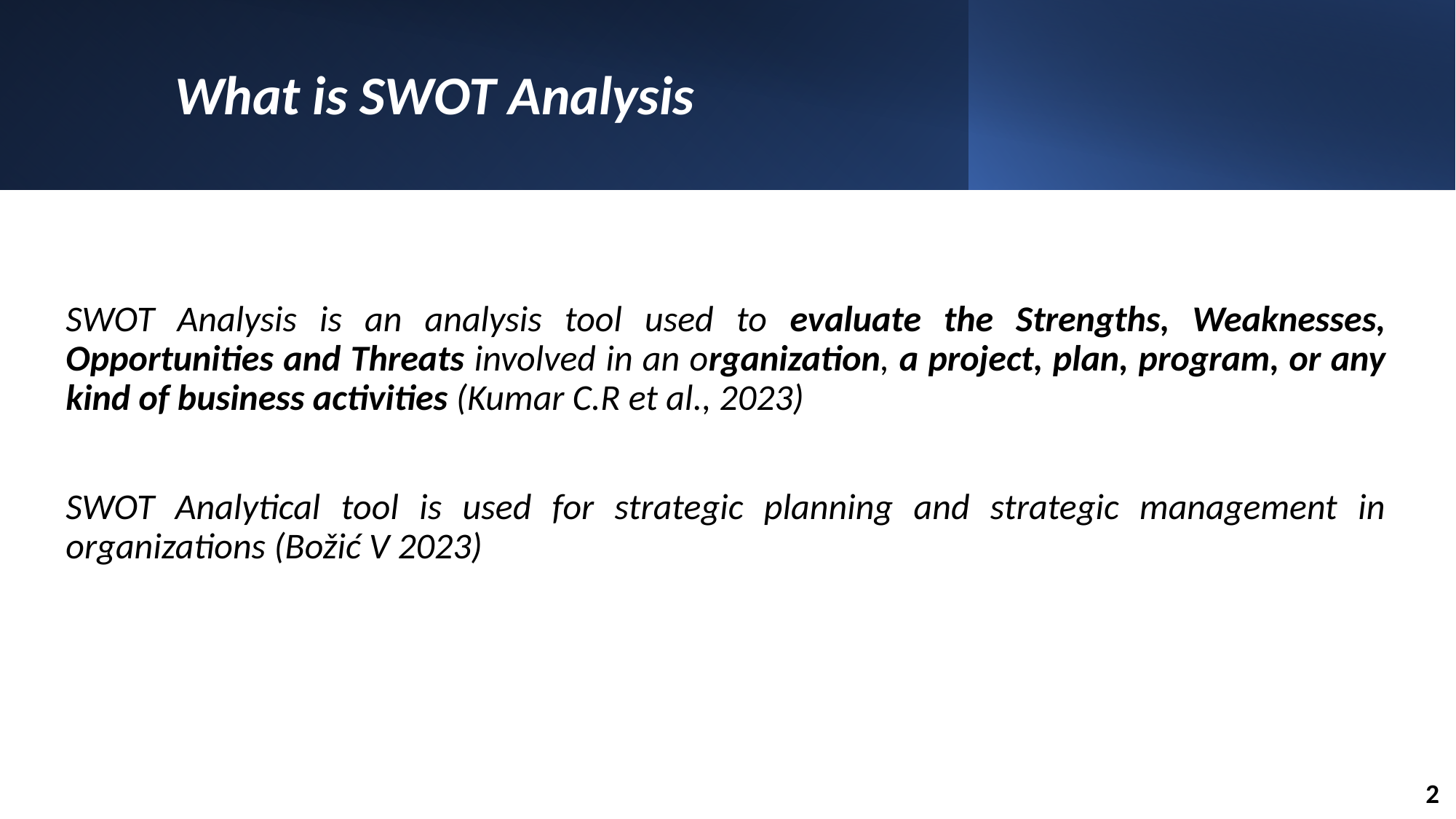

# What is SWOT Analysis

SWOT Analysis is an analysis tool used to evaluate the Strengths, Weaknesses, Opportunities and Threats involved in an organization, a project, plan, program, or any kind of business activities (Kumar C.R et al., 2023)

SWOT Analytical tool is used for strategic planning and strategic management in organizations (Božić V 2023)

2